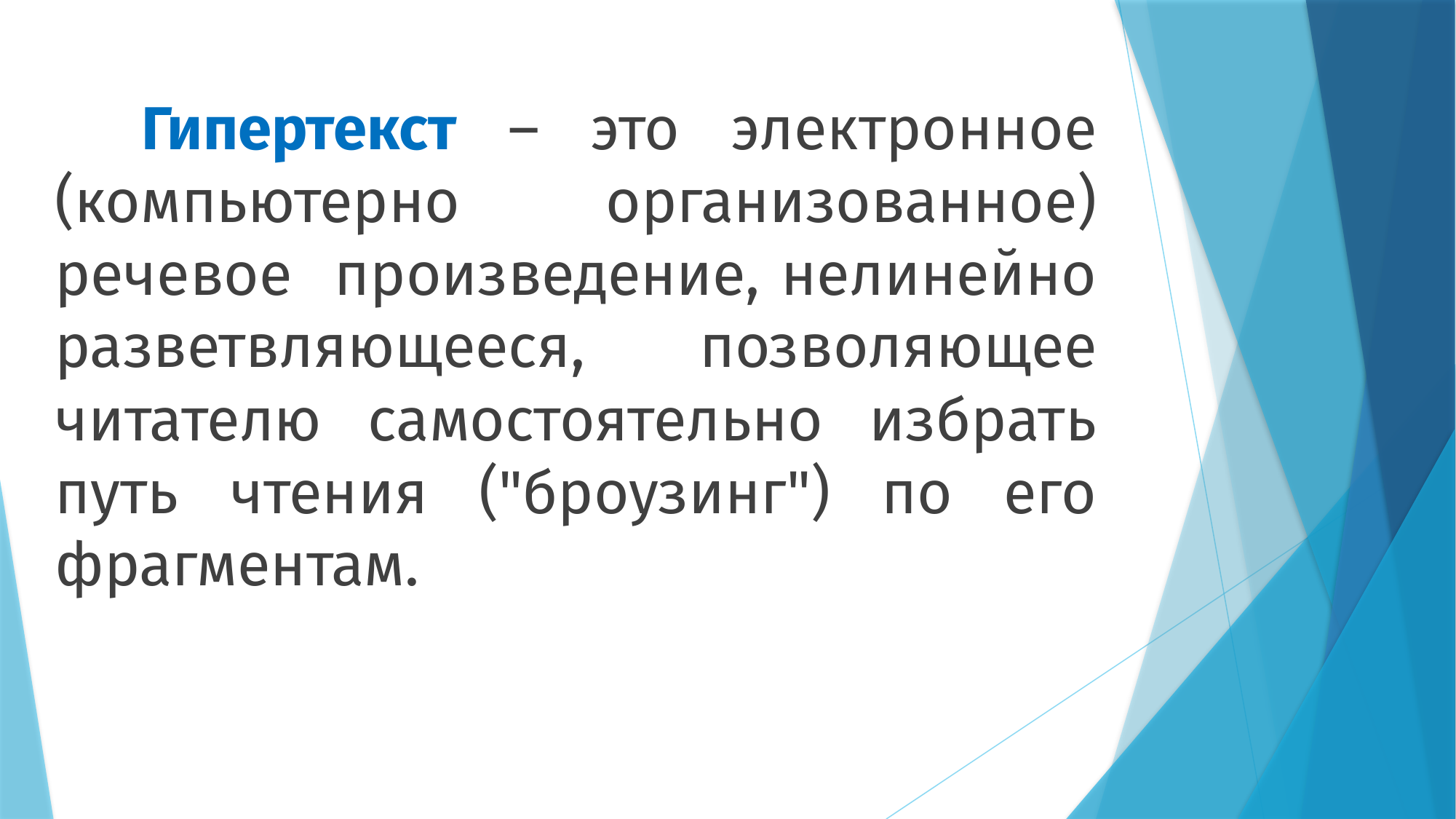

Гипертекст ― это электронное (компьютерно организованное) речевое  произведение, нелинейно разветвляющееся, позволяющее читателю самостоятельно избрать путь чтения ("броузинг") по его фрагментам.